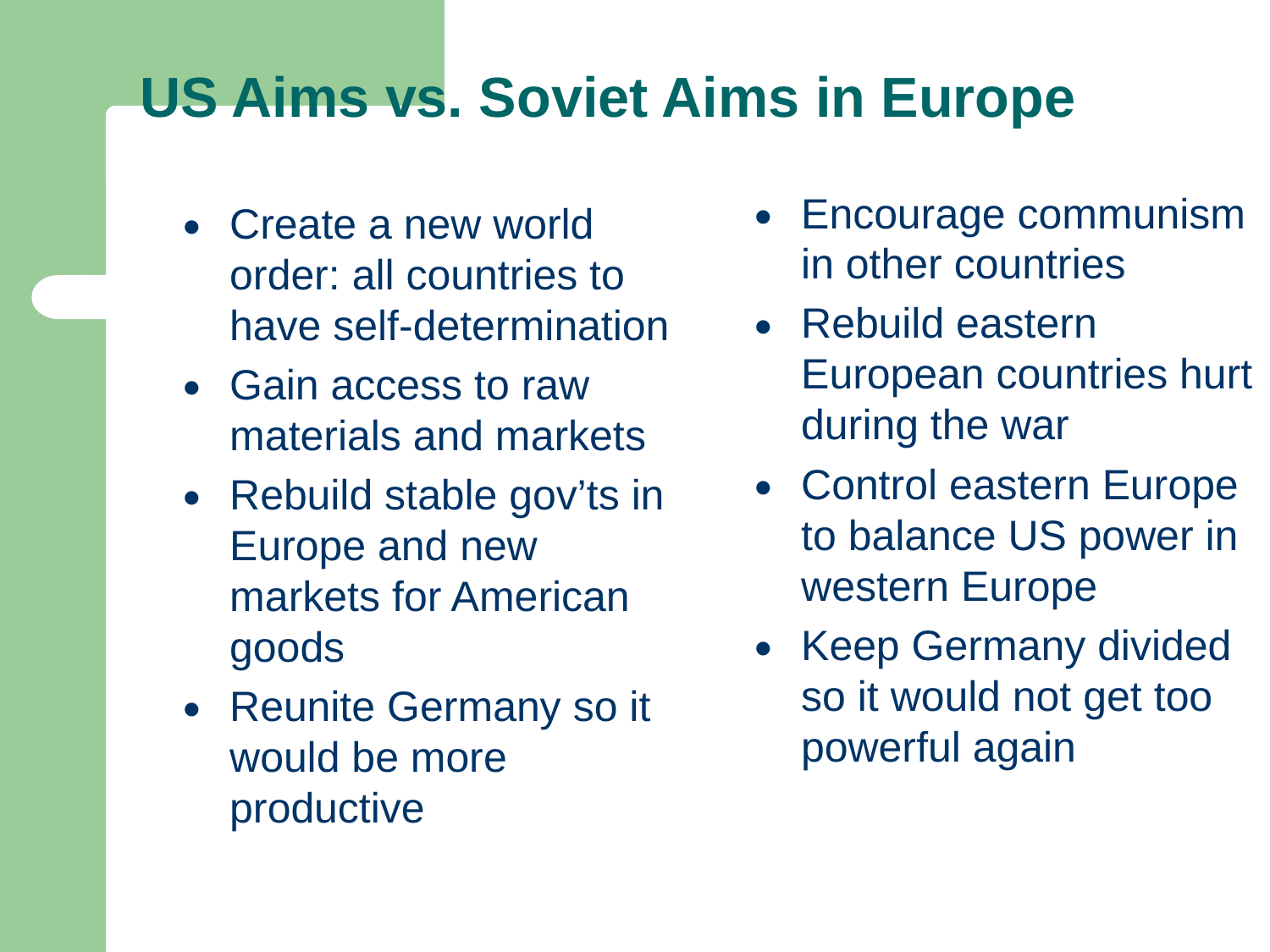

# US Aims vs. Soviet Aims in Europe
Encourage communism in other countries
Rebuild eastern European countries hurt during the war
Control eastern Europe to balance US power in western Europe
Keep Germany divided so it would not get too powerful again
Create a new world order: all countries to have self-determination
Gain access to raw materials and markets
Rebuild stable gov’ts in Europe and new markets for American goods
Reunite Germany so it would be more productive